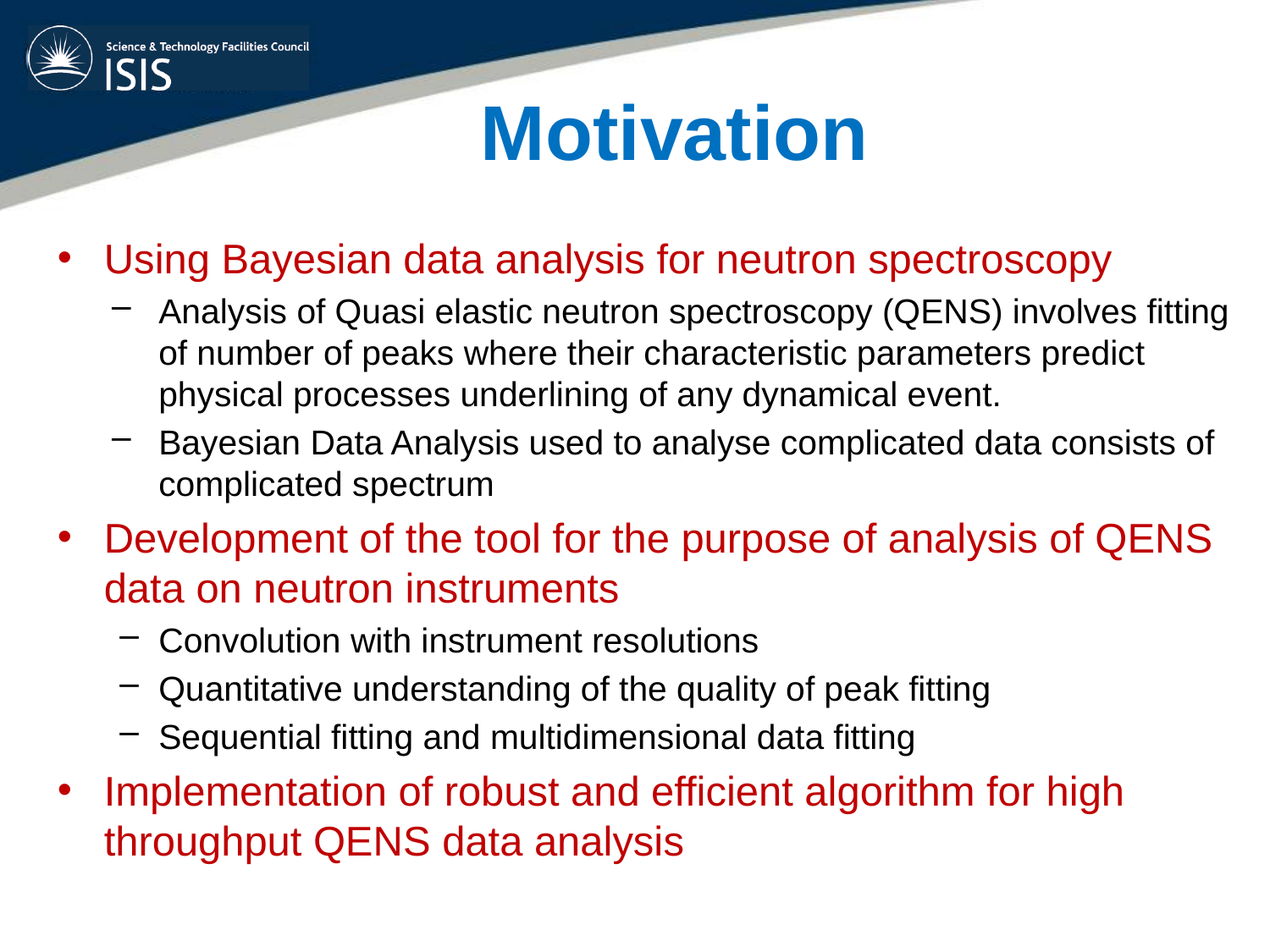

# Motivation
Using Bayesian data analysis for neutron spectroscopy
Analysis of Quasi elastic neutron spectroscopy (QENS) involves fitting of number of peaks where their characteristic parameters predict physical processes underlining of any dynamical event.
Bayesian Data Analysis used to analyse complicated data consists of complicated spectrum
Development of the tool for the purpose of analysis of QENS data on neutron instruments
Convolution with instrument resolutions
Quantitative understanding of the quality of peak fitting
Sequential fitting and multidimensional data fitting
Implementation of robust and efficient algorithm for high throughput QENS data analysis